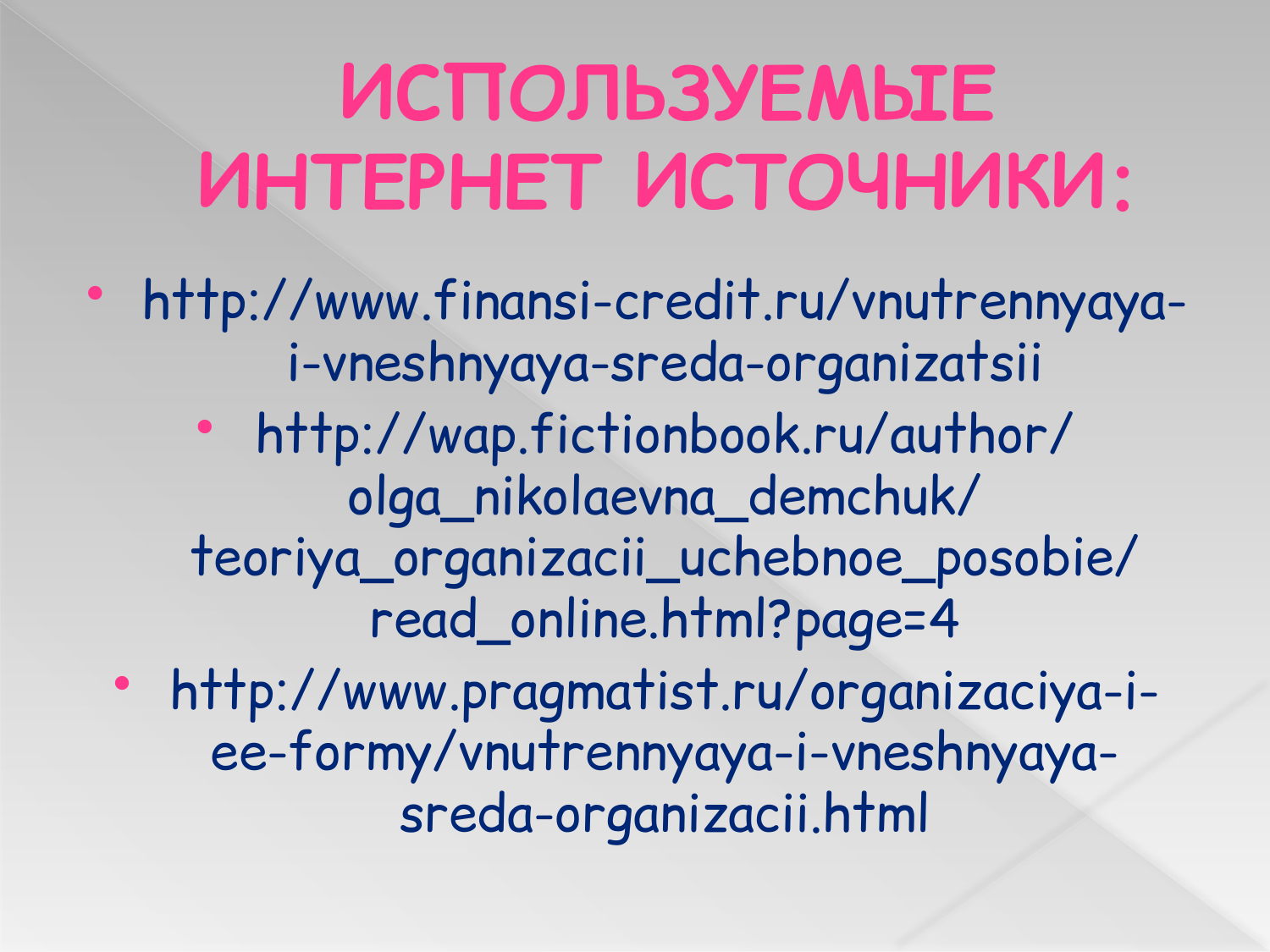

# Используемые интернет источники:
http://www.finansi-credit.ru/vnutrennyaya-i-vneshnyaya-sreda-organizatsii
http://wap.fictionbook.ru/author/olga_nikolaevna_demchuk/teoriya_organizacii_uchebnoe_posobie/read_online.html?page=4
http://www.pragmatist.ru/organizaciya-i-ee-formy/vnutrennyaya-i-vneshnyaya-sreda-organizacii.html